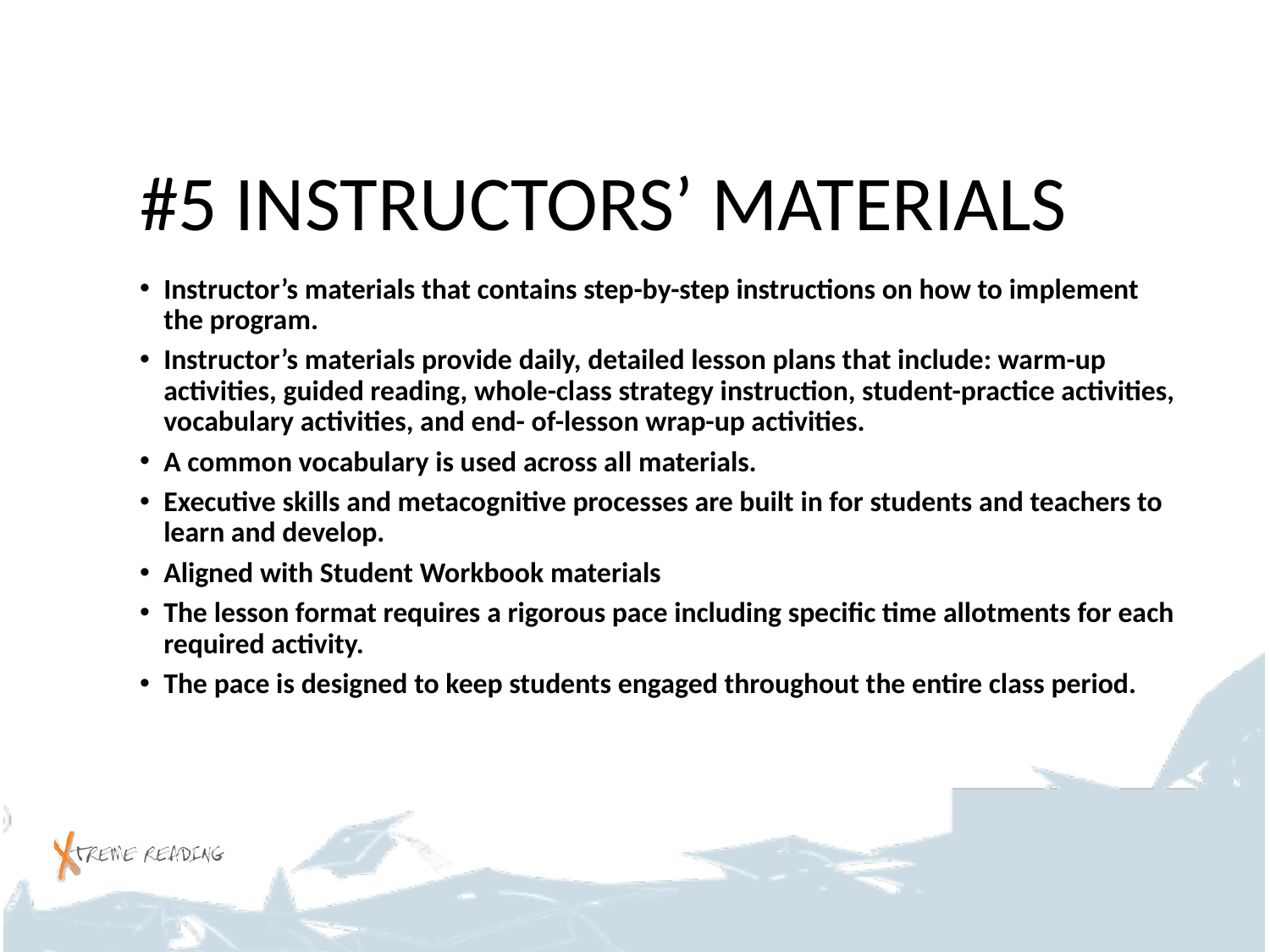

# #5 INSTRUCTORS’ MATERIALS
Instructor’s materials that contains step-by-step instructions on how to implement the program.
Instructor’s materials provide daily, detailed lesson plans that include: warm-up activities, guided reading, whole-class strategy instruction, student-practice activities, vocabulary activities, and end- of-lesson wrap-up activities.
A common vocabulary is used across all materials.
Executive skills and metacognitive processes are built in for students and teachers to learn and develop.
Aligned with Student Workbook materials
The lesson format requires a rigorous pace including specific time allotments for each required activity.
The pace is designed to keep students engaged throughout the entire class period.